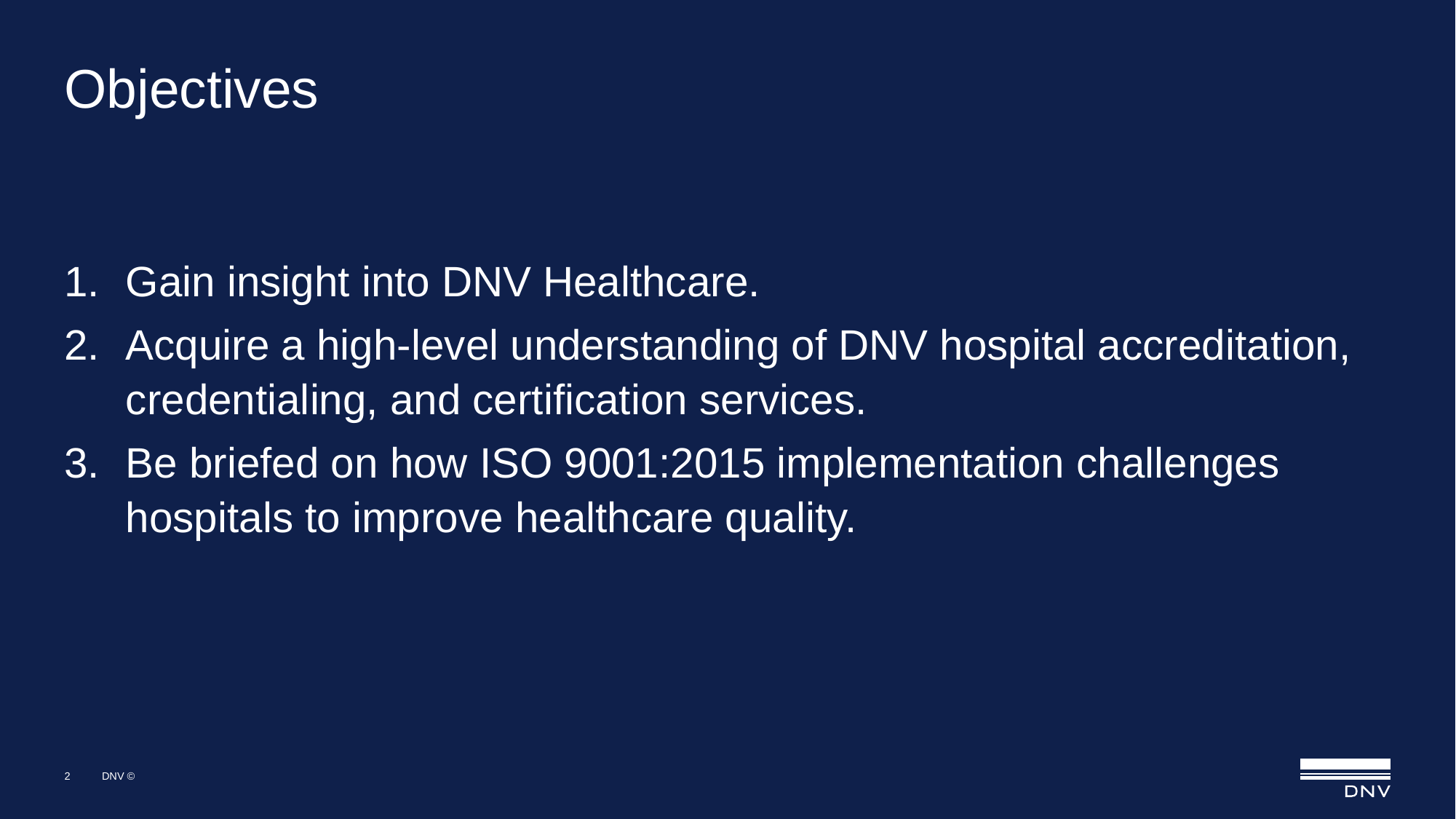

# Objectives
Gain insight into DNV Healthcare.
Acquire a high-level understanding of DNV hospital accreditation, credentialing, and certification services.
Be briefed on how ISO 9001:2015 implementation challenges hospitals to improve healthcare quality.

2